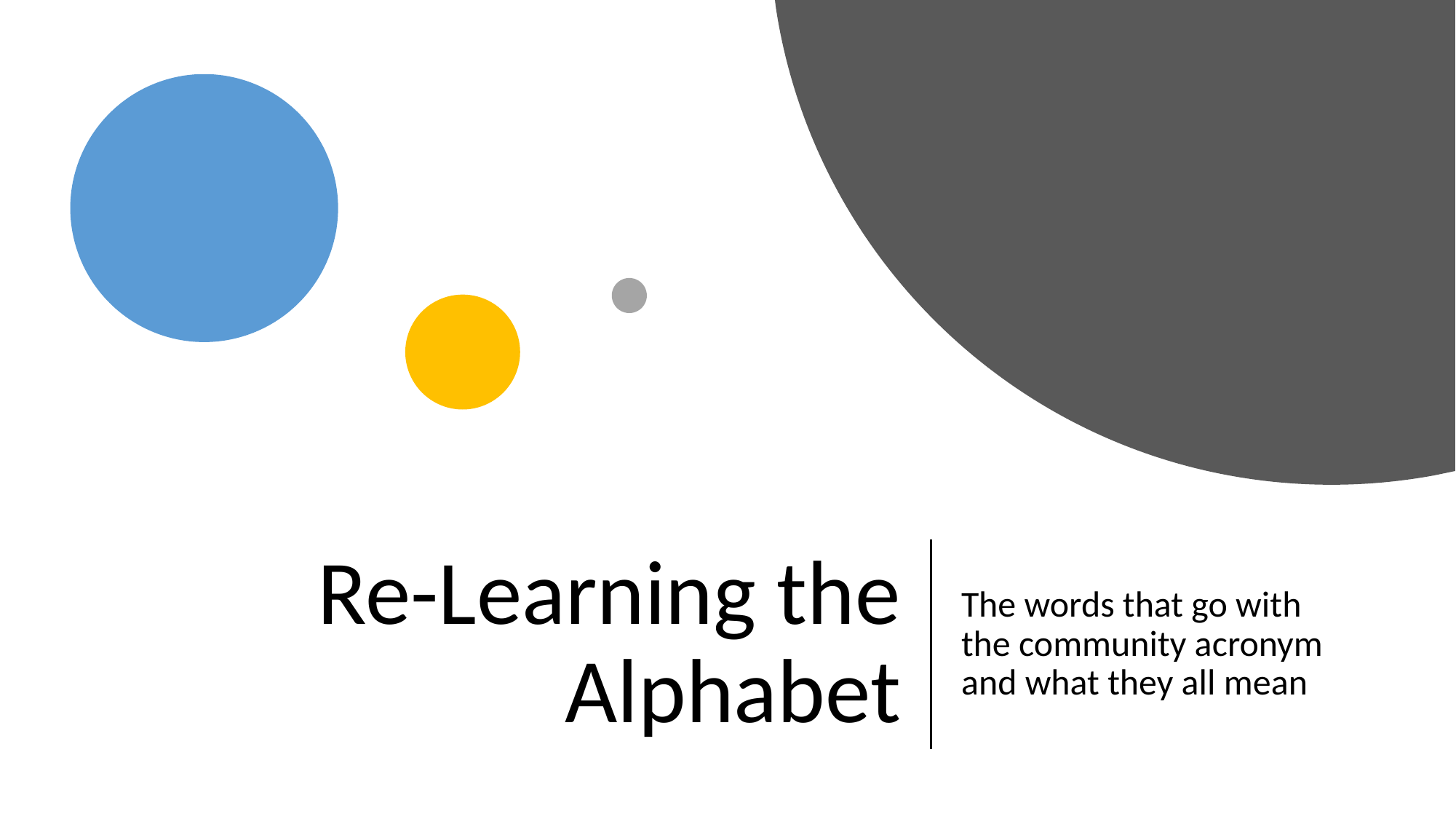

# Re-Learning the Alphabet
The words that go with the community acronym and what they all mean